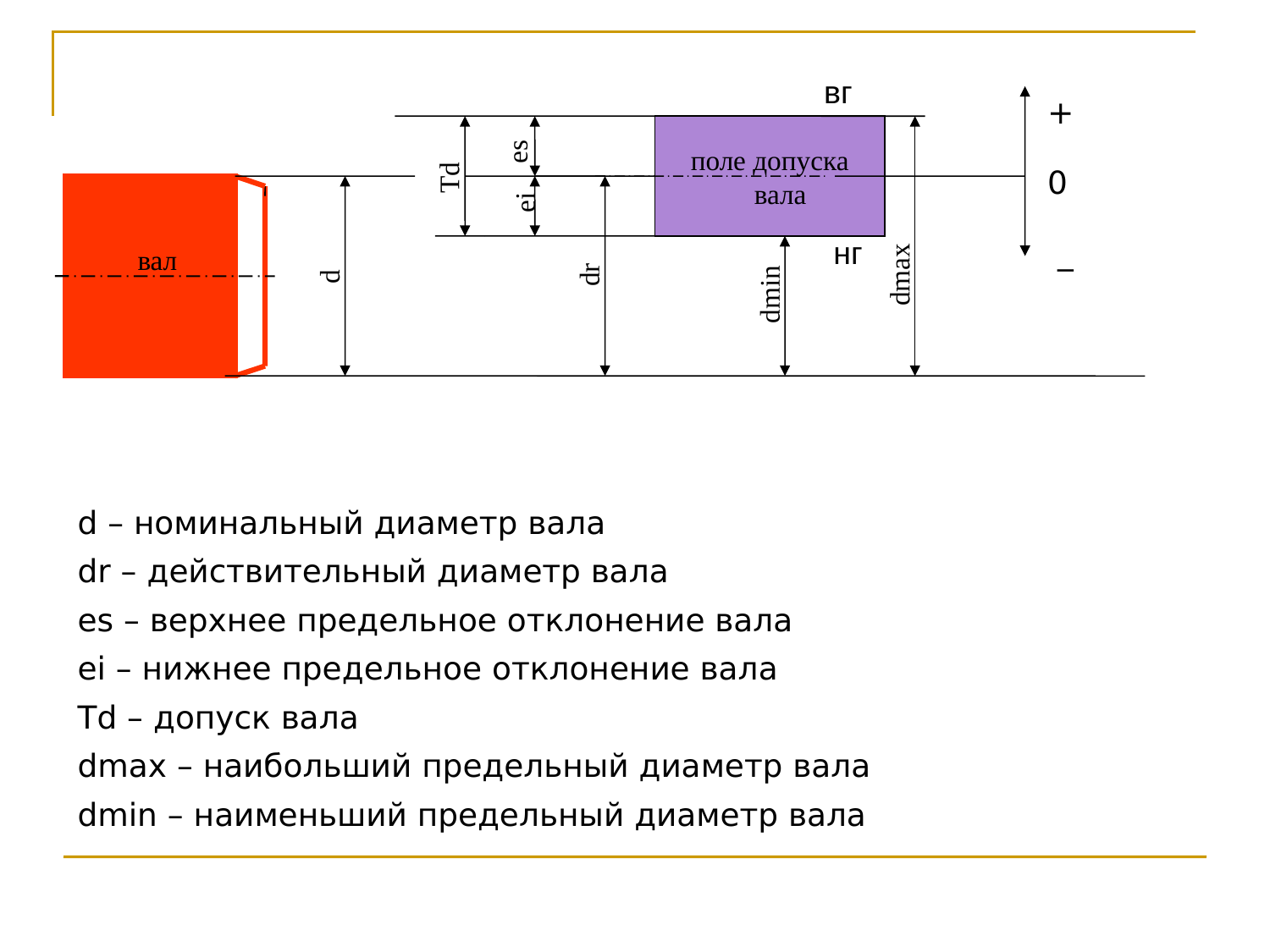

вг

+

es
поле допуска    вала
Td
0
ei

нг
_
dmax
вал

d
dr
dmin

d – номинальный диаметр вала
dr – действительный диаметр вала
es – верхнее предельное отклонение вала
ei – нижнее предельное отклонение вала
Td – допуск вала
dmax – наибольший предельный диаметр вала
dmin – наименьший предельный диаметр вала